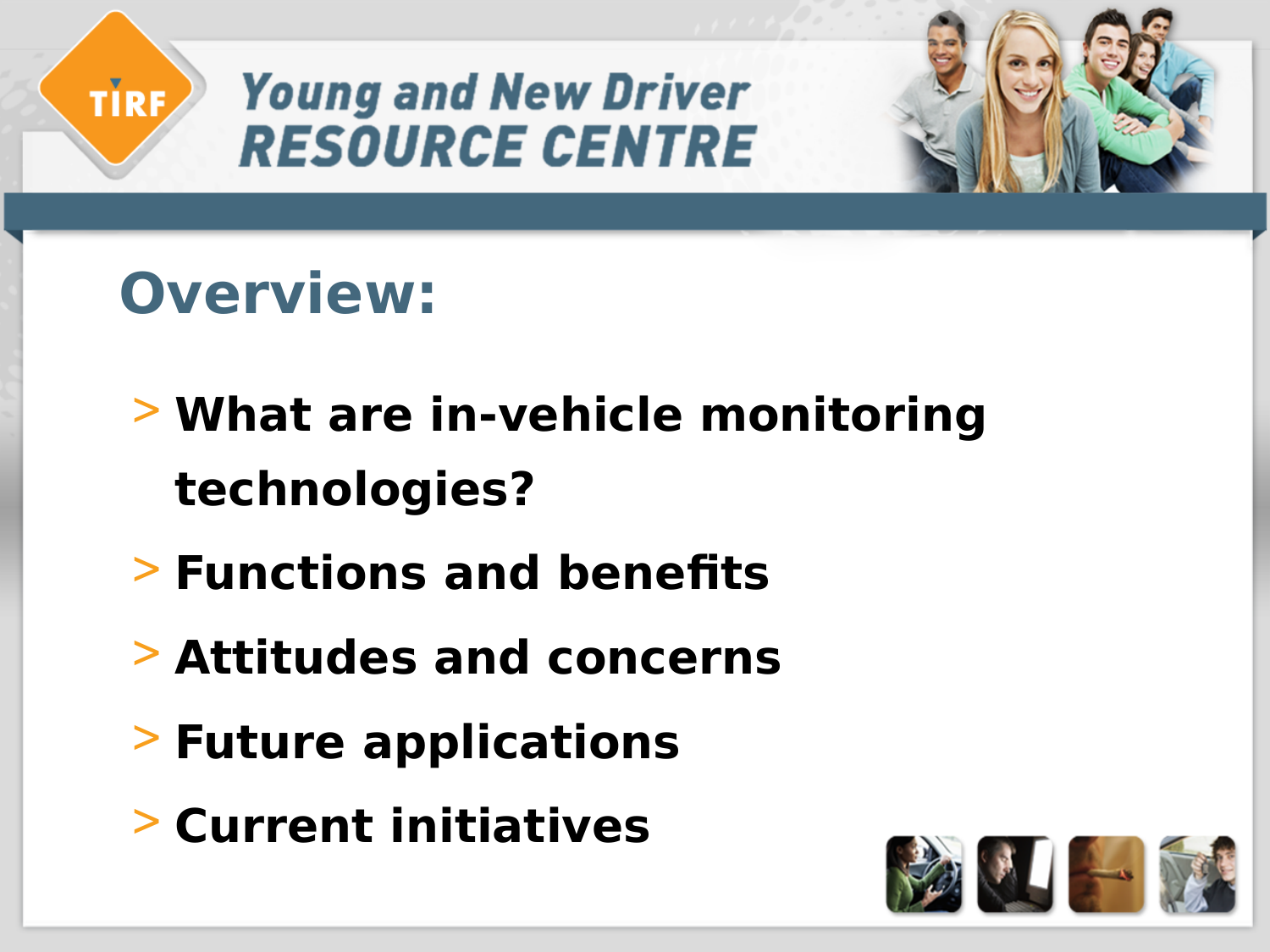

# Overview:
What are in-vehicle monitoring technologies?
Functions and benefits
Attitudes and concerns
Future applications
Current initiatives